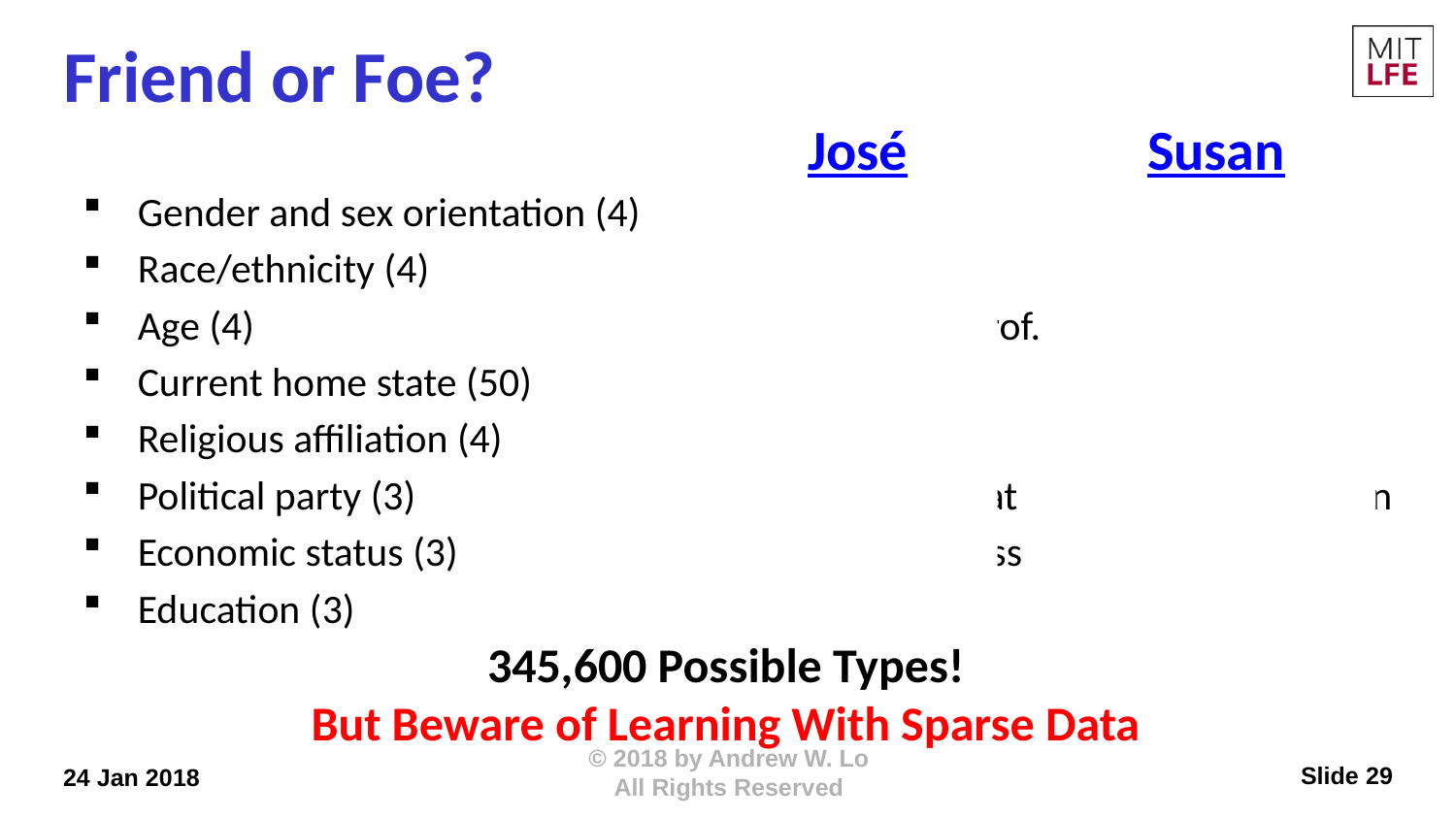

# Friend or Foe?
José
Susan
Gender and sex orientation (4)	GM	HF
Race/ethnicity (4)	Latino	White
Age (4)	Young Prof.	Mid. Age
Current home state (50)	CA	TX
Religious affiliation (4)	None	Christian
Political party (3)	Democrat	Republican
Economic status (3)	Mid. Class	Affluent
Education (3)	MBA	BA

345,600 Possible Types!
But Beware of Learning With Sparse Data
Slide 29
24 Jan 2018